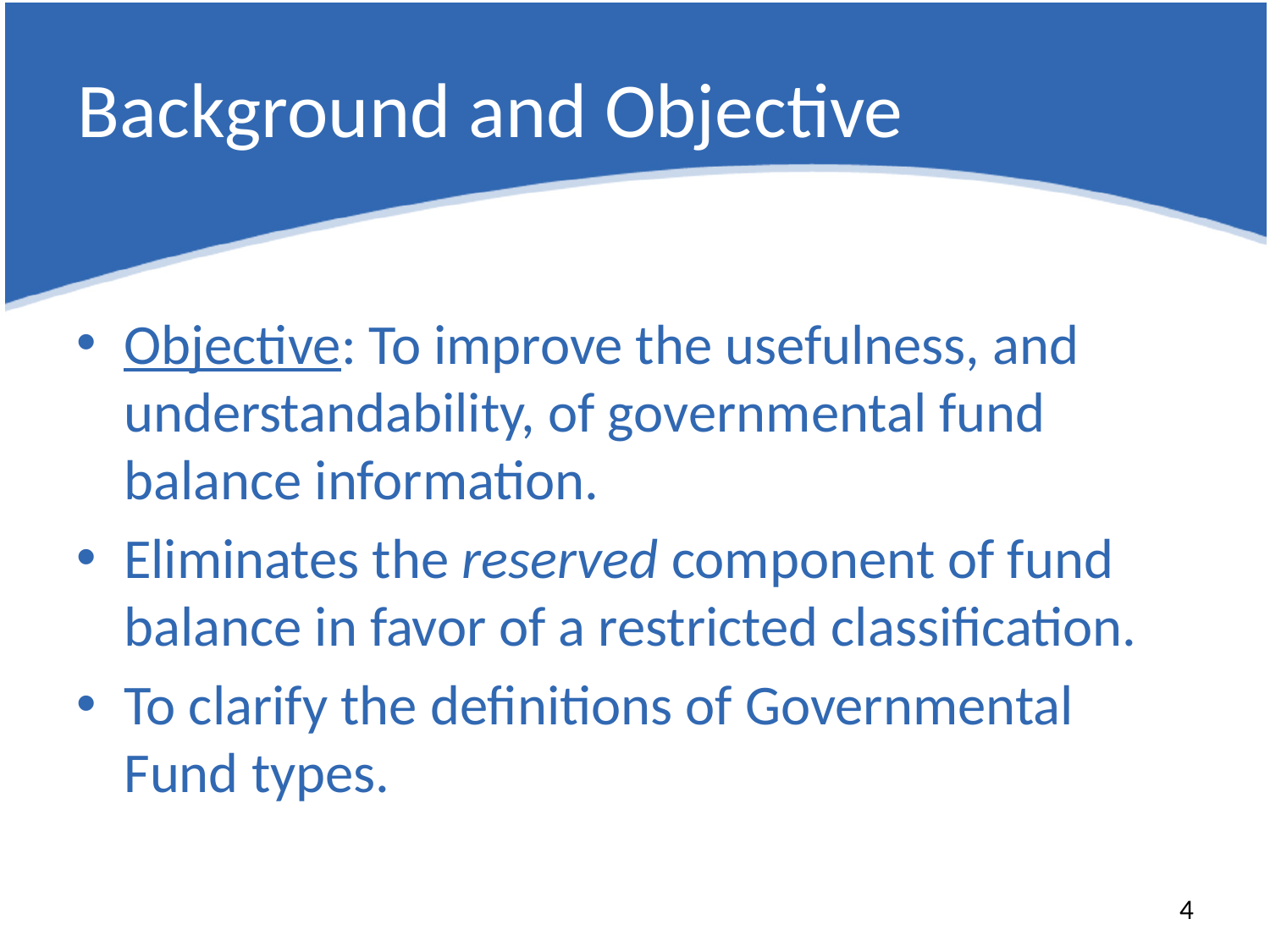

# Background and Objective
Objective: To improve the usefulness, and understandability, of governmental fund balance information.
Eliminates the reserved component of fund balance in favor of a restricted classification.
To clarify the definitions of Governmental Fund types.
4